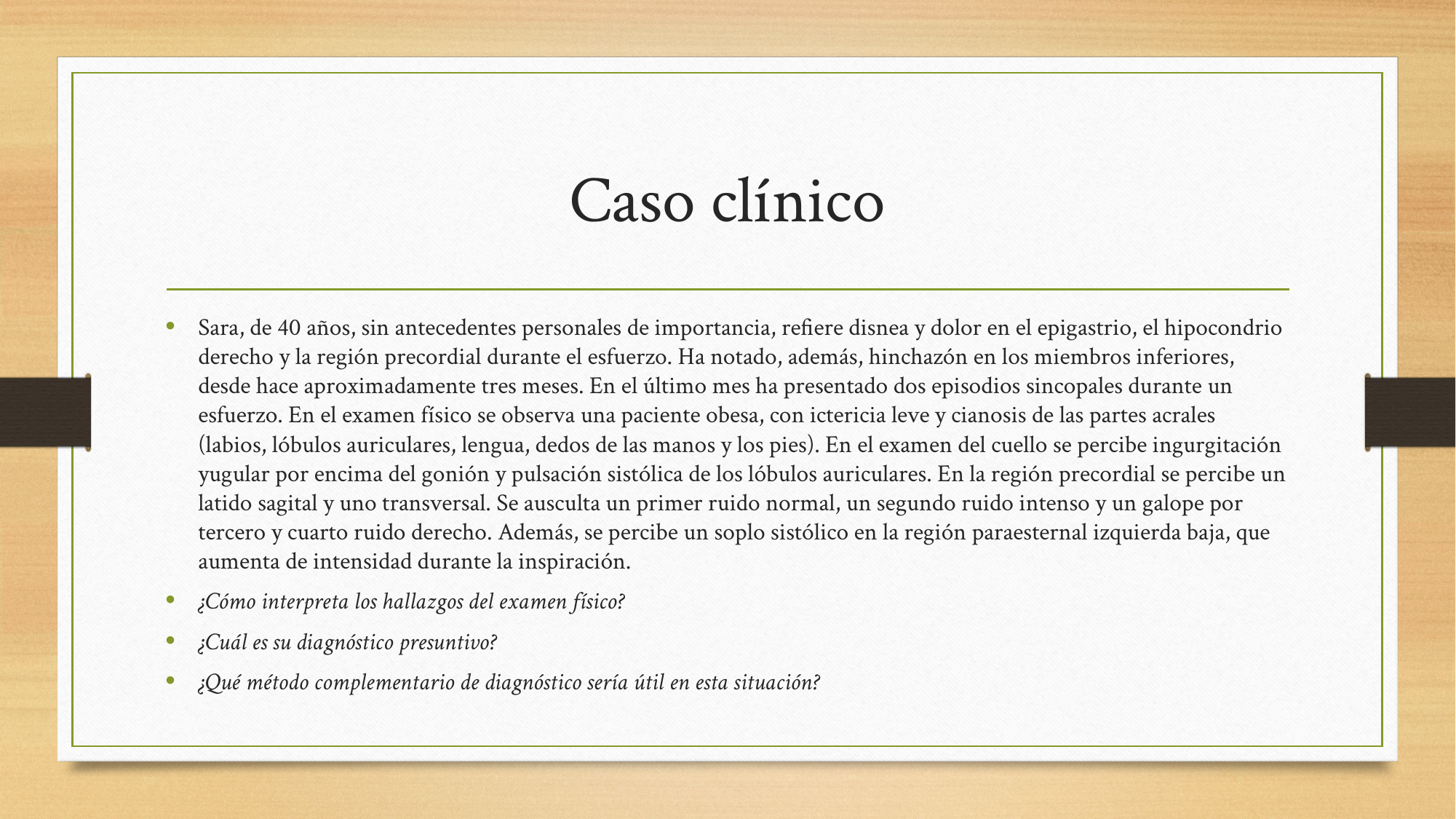

# Caso clínico
Sara, de 40 años, sin antecedentes personales de importancia, refiere disnea y dolor en el epigastrio, el hipocondrio derecho y la región precordial durante el esfuerzo. Ha notado, además, hinchazón en los miembros inferiores, desde hace aproximadamente tres meses. En el último mes ha presentado dos episodios sincopales durante un esfuerzo. En el examen físico se observa una paciente obesa, con ictericia leve y cianosis de las partes acrales (labios, lóbulos auriculares, lengua, dedos de las manos y los pies). En el examen del cuello se percibe ingurgitación yugular por encima del gonión y pulsación sistólica de los lóbulos auriculares. En la región precordial se percibe un latido sagital y uno transversal. Se ausculta un primer ruido normal, un segundo ruido intenso y un galope por tercero y cuarto ruido derecho. Además, se percibe un soplo sistólico en la región paraesternal izquierda baja, que aumenta de intensidad durante la inspiración.
¿Cómo interpreta los hallazgos del examen físico?
¿Cuál es su diagnóstico presuntivo?
¿Qué método complementario de diagnóstico sería útil en esta situación?